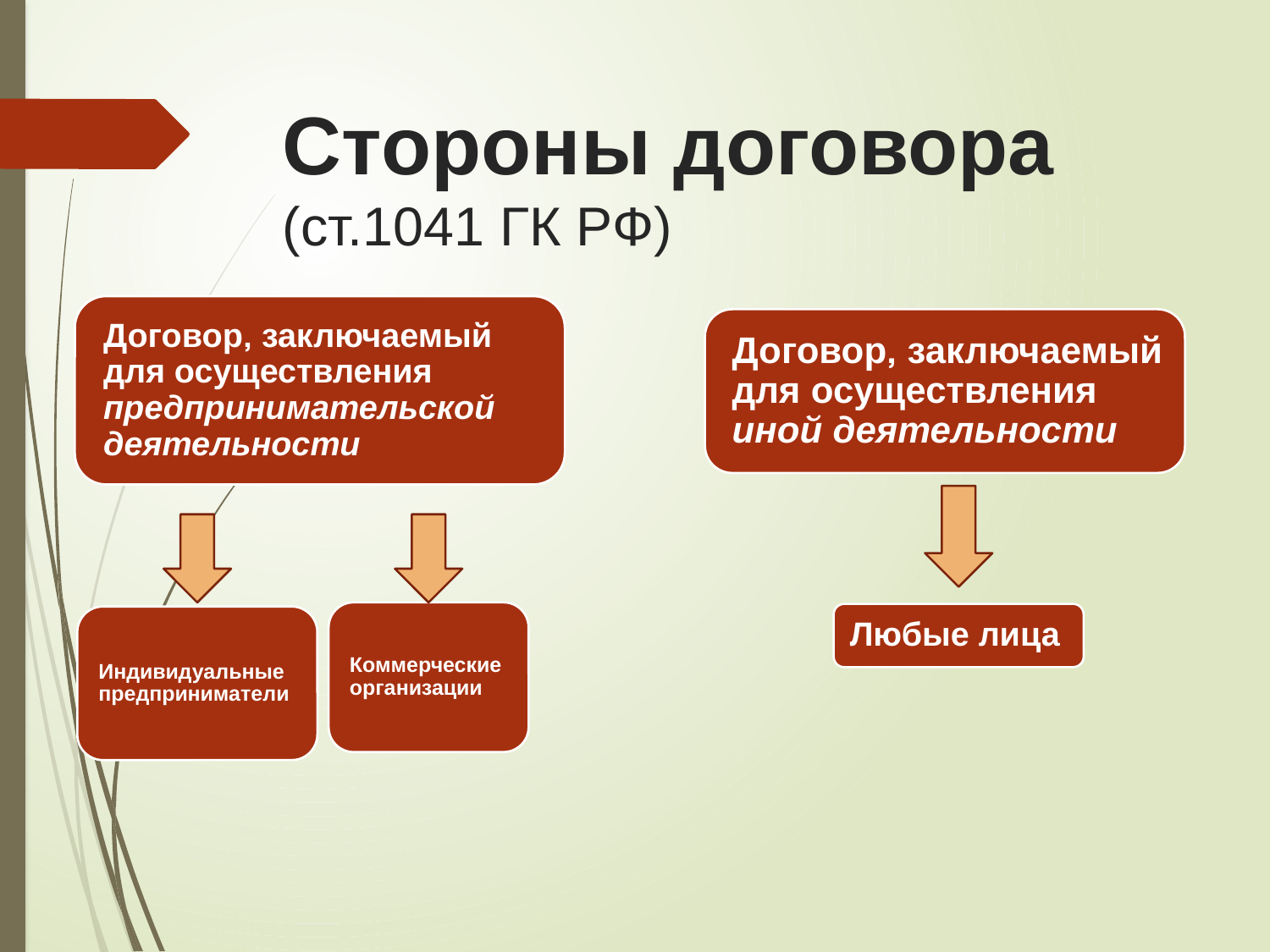

# Стороны договора (ст.1041 ГК РФ)
Договор, заключаемый для осуществления предпринимательской деятельности

Договор, заключаемый для осуществления иной деятельности

Индивидуальные предприниматели
Коммерческие организации
Любые лица